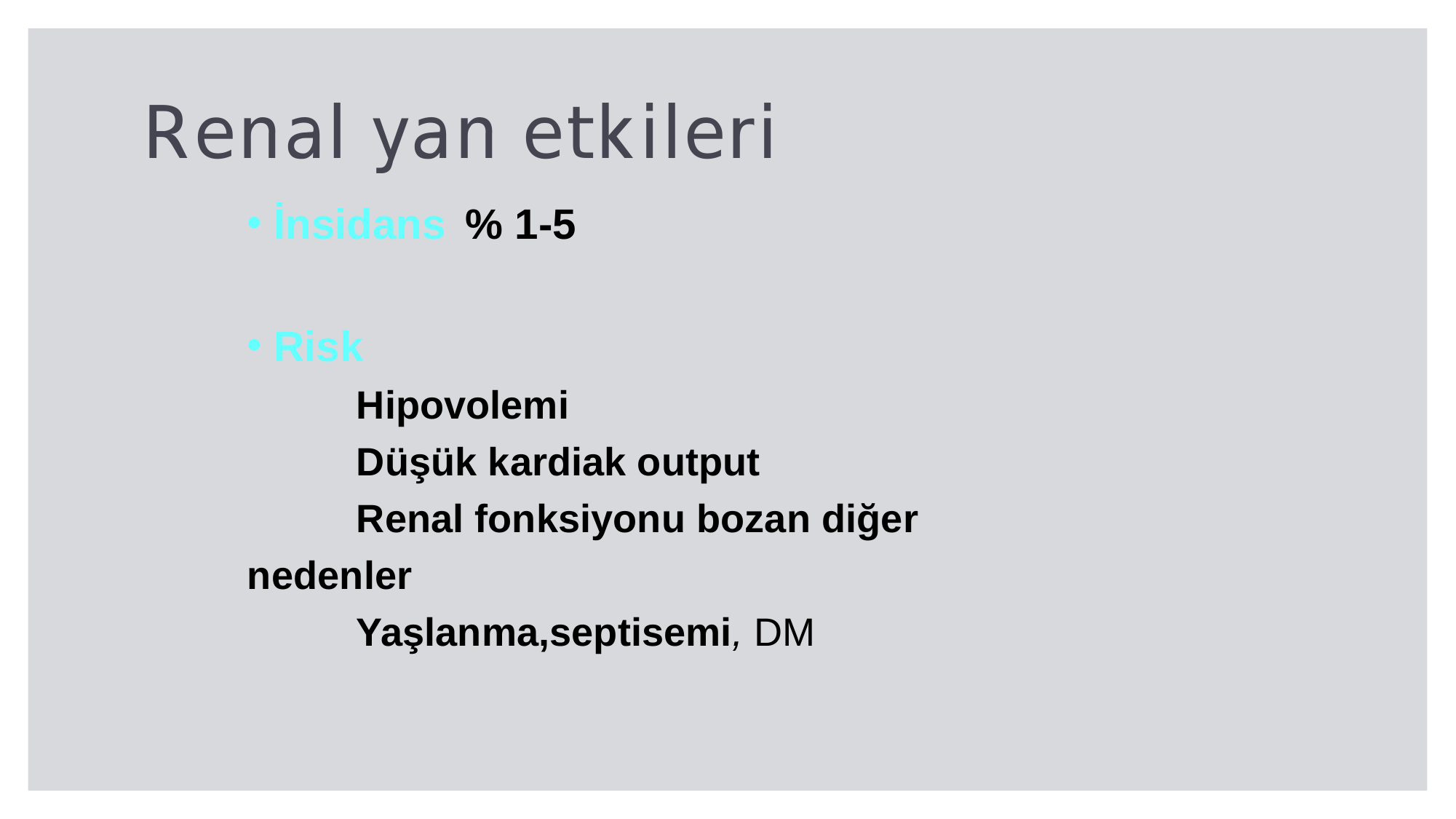

Renal yan etkileri
 İnsidans 	% 1-5

 Risk
	Hipovolemi
	Düşük kardiak output
	Renal fonksiyonu bozan diğer nedenler
	Yaşlanma,septisemi, DM